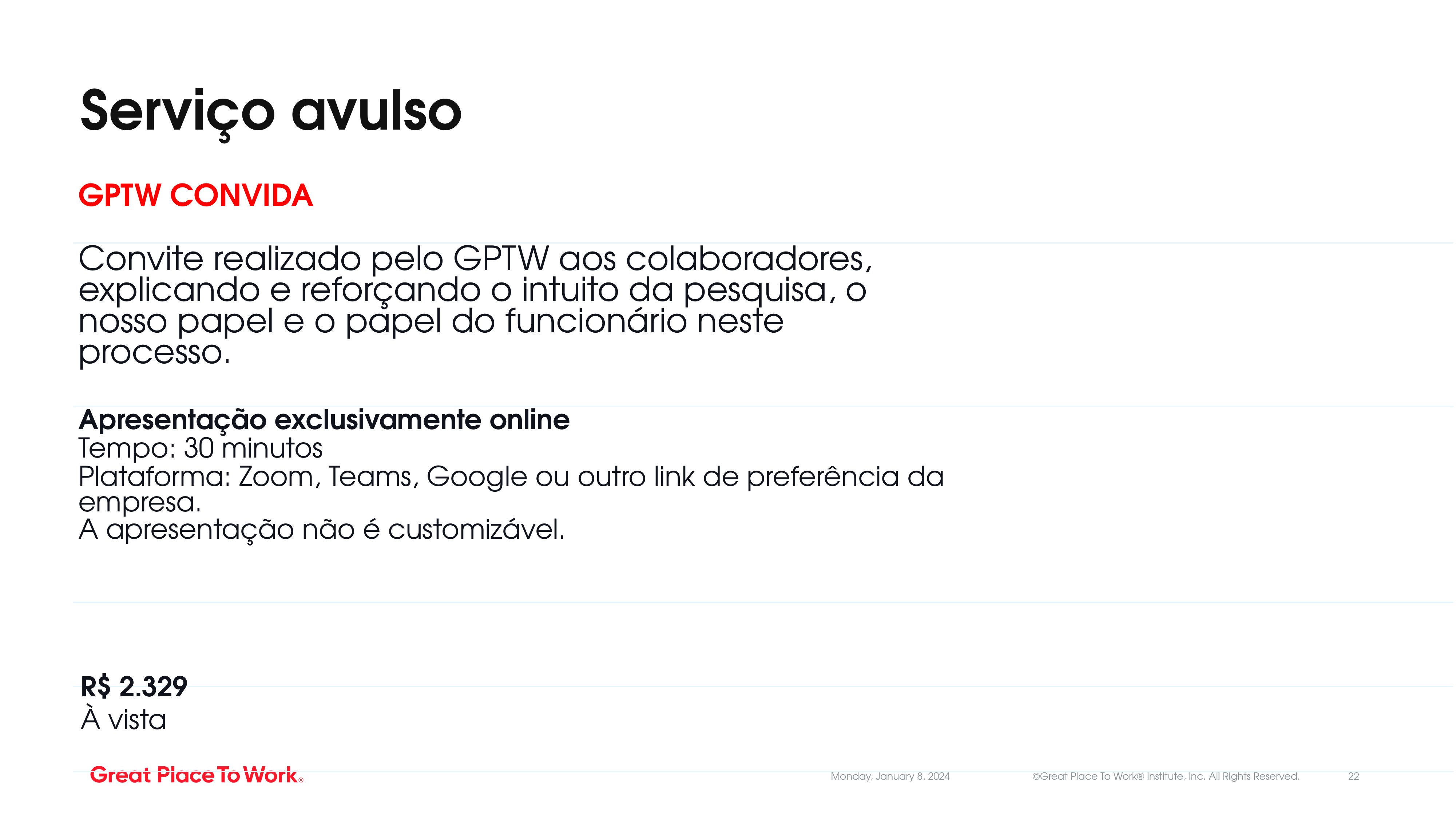

Serviço avulso
| GPTW CONVIDA |  |  |
| --- | --- | --- |
| Convite realizado pelo GPTW aos colaboradores, explicando e reforçando o intuito da pesquisa, o nosso papel e o papel do funcionário neste processo. |  |  |
| Apresentação exclusivamente online  Tempo: 30 minutos Plataforma: Zoom, Teams, Google ou outro link de preferência da empresa. A apresentação não é customizável. |  |  |
|  |  |  |
|  |  |  |
R$ 2.329
À vista
22
©Great Place To Work® Institute, Inc. All Rights Reserved.
Monday, January 8, 2024